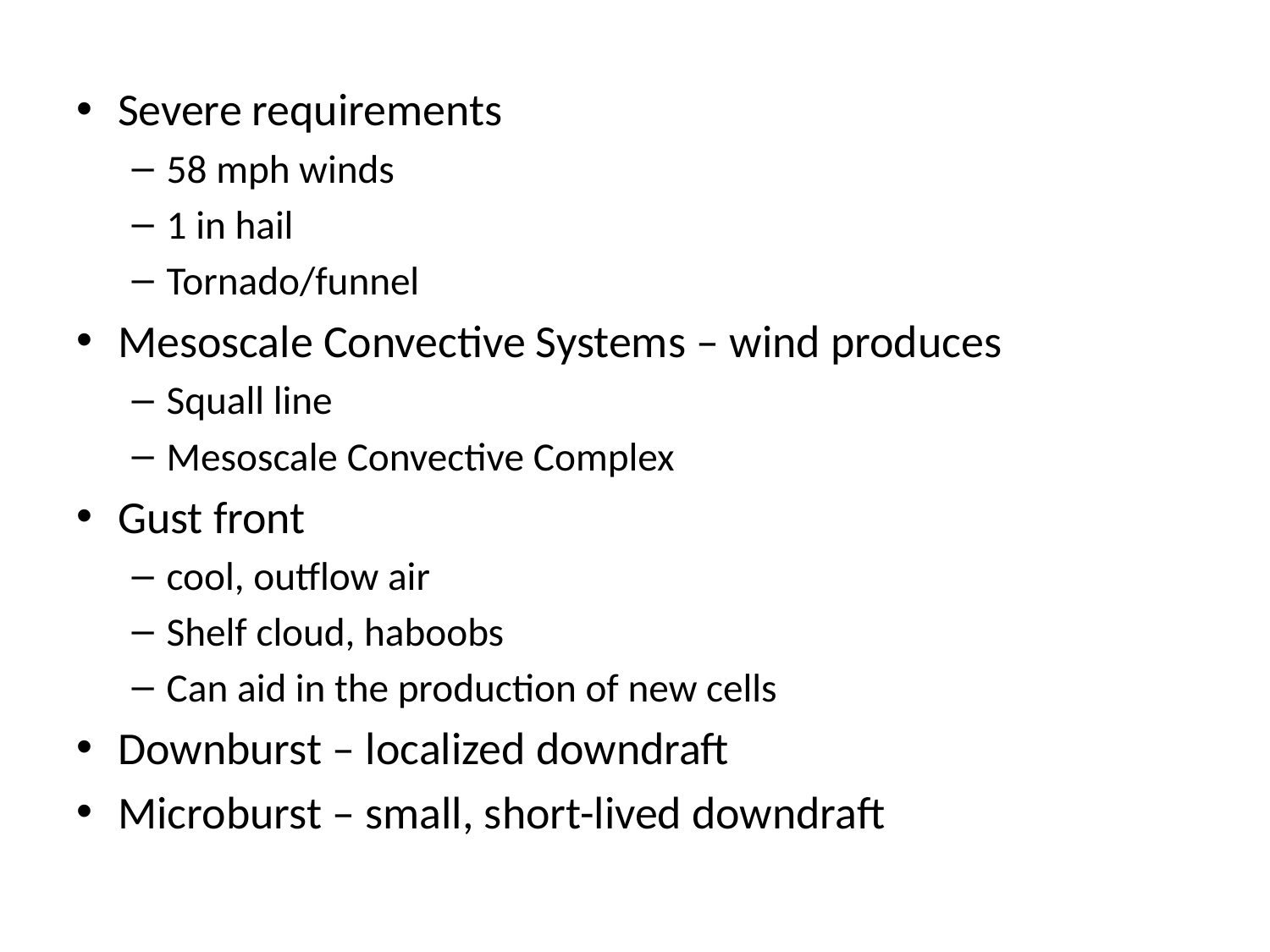

Severe requirements
58 mph winds
1 in hail
Tornado/funnel
Mesoscale Convective Systems – wind produces
Squall line
Mesoscale Convective Complex
Gust front
cool, outflow air
Shelf cloud, haboobs
Can aid in the production of new cells
Downburst – localized downdraft
Microburst – small, short-lived downdraft